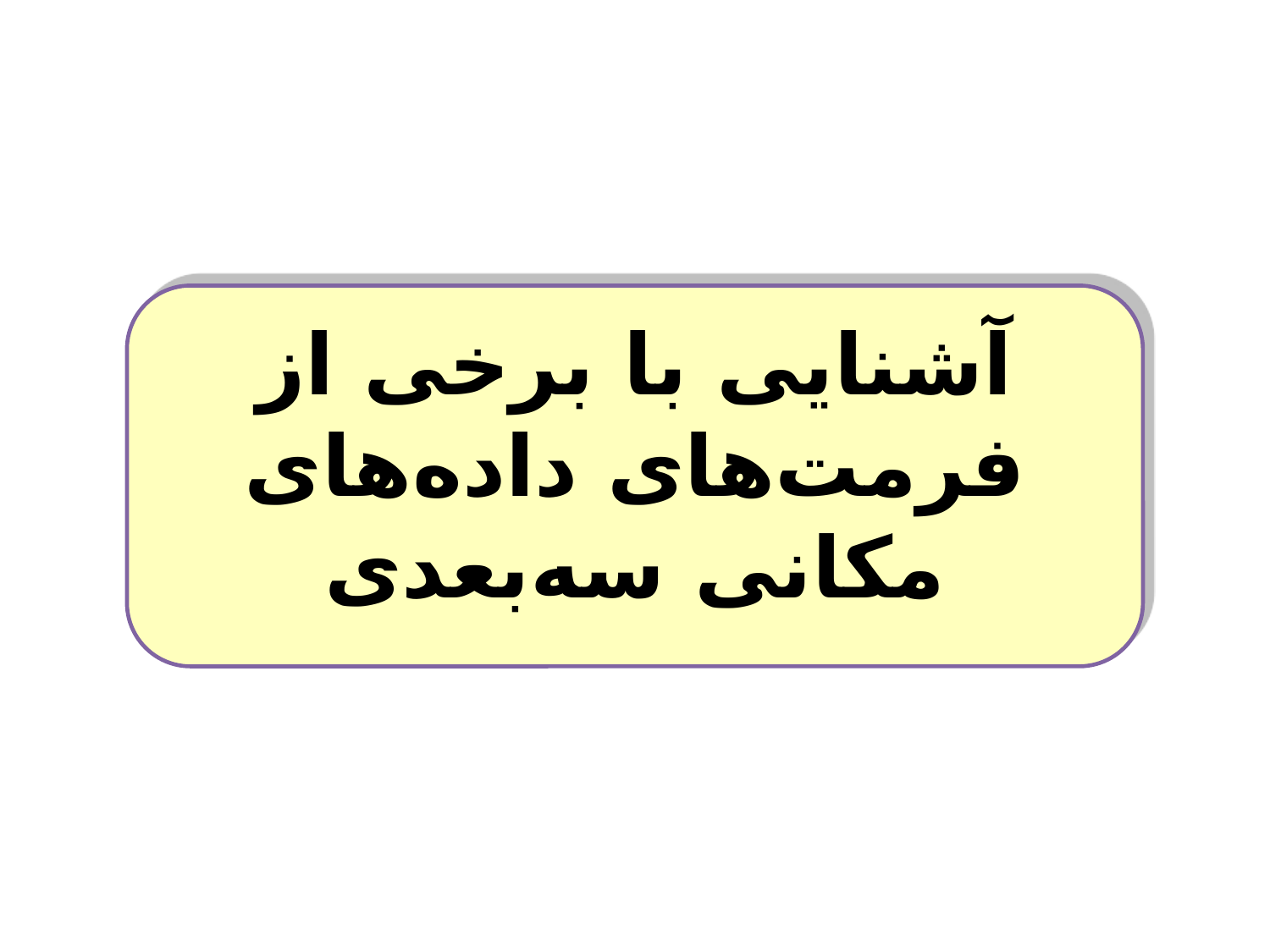

آشنایی با برخی از
فرمت‌های داده‌های
مکانی سه‌بعدی